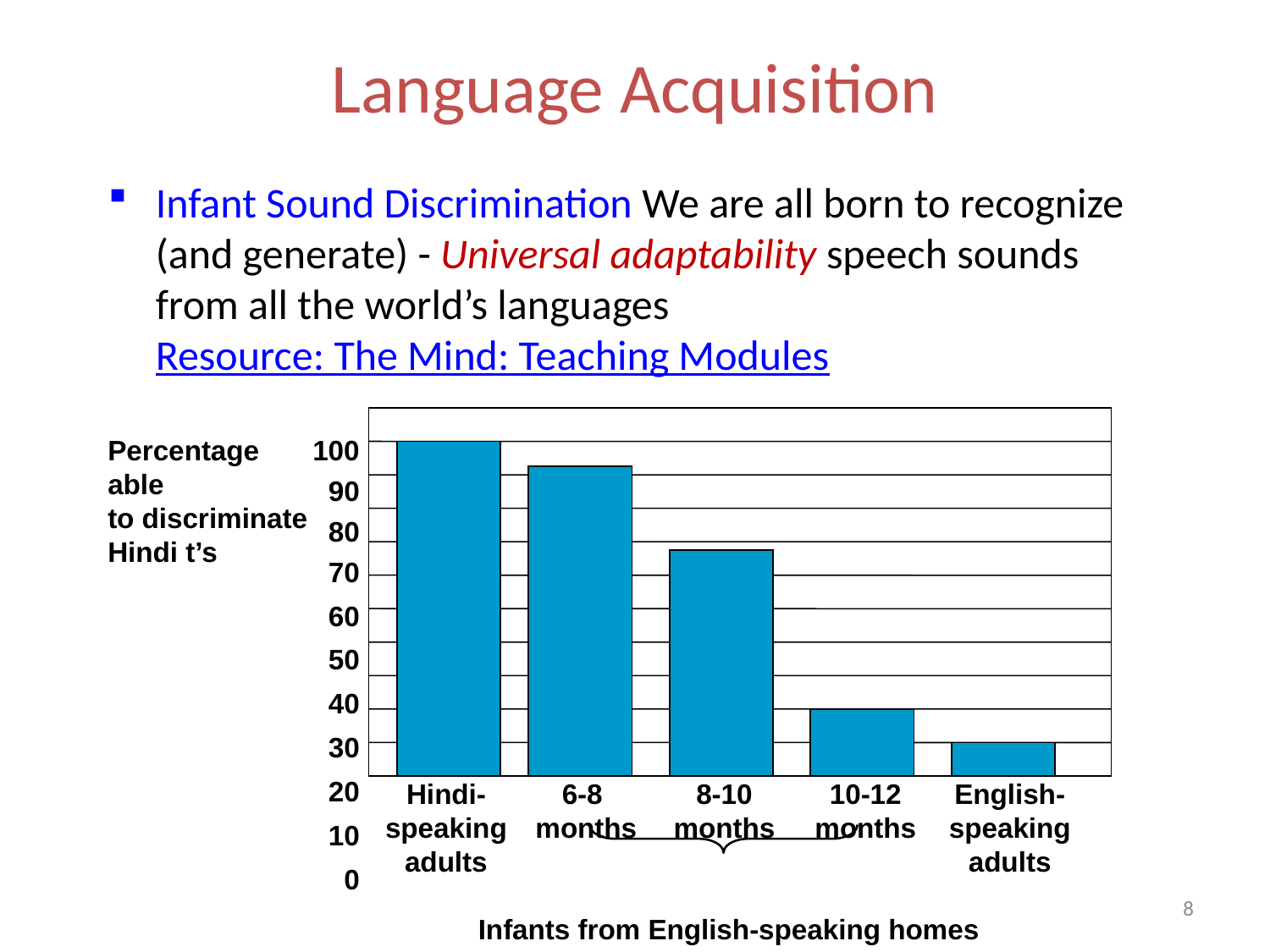

# Language Acquisition
Infant Sound Discrimination We are all born to recognize (and generate) - Universal adaptability speech sounds from all the world’s languages Resource: The Mind: Teaching Modules

100
90
80
70
60
50
40
30
20
10
0
Percentage able
to discriminate
Hindi t’s

Hindi-
speaking
adults
6-8
months
8-10
months
10-12
months
English-
speaking
adults
Infants from English-speaking homes
8